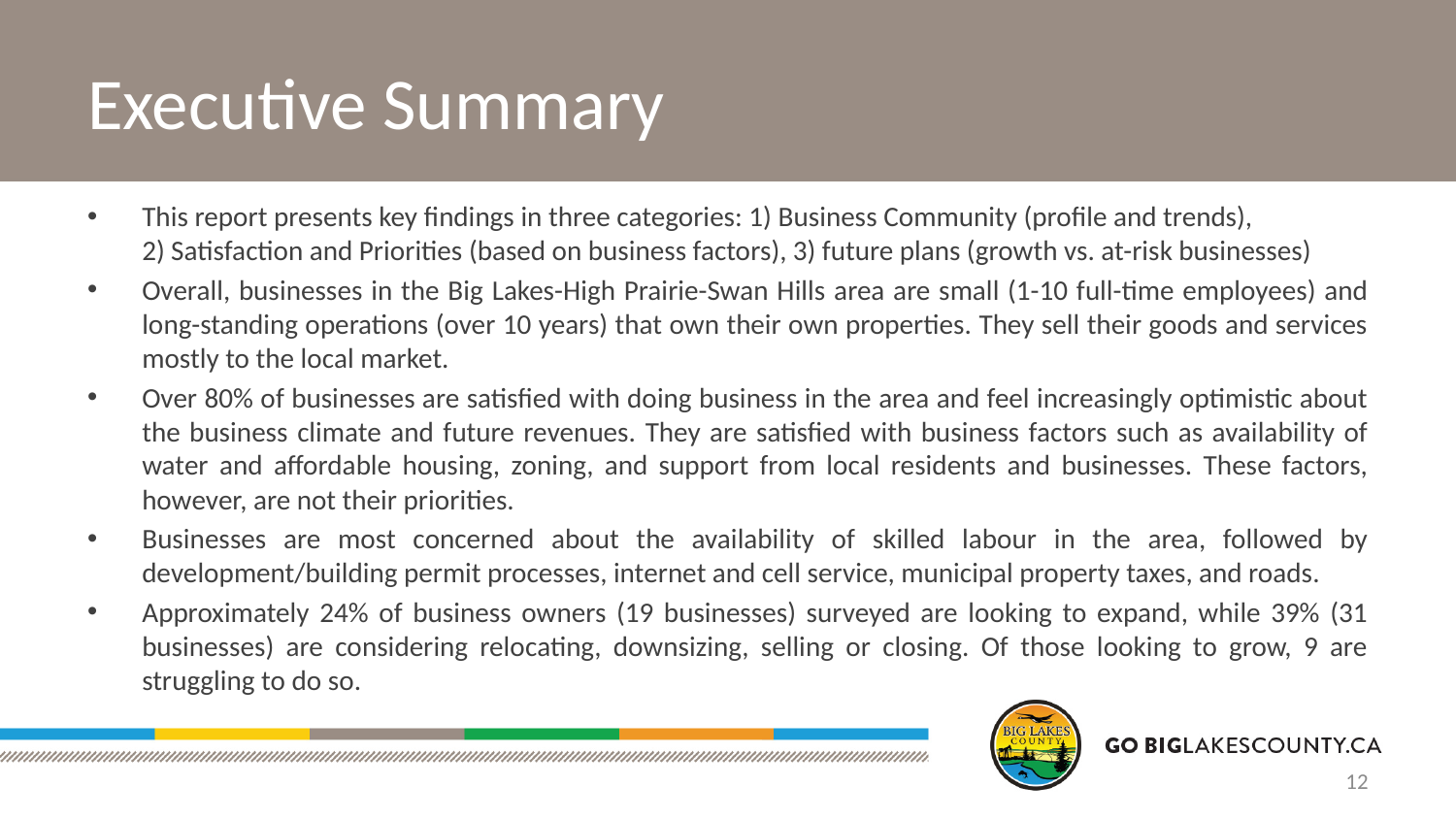

# Executive Summary
This report presents key findings in three categories: 1) Business Community (profile and trends),                   2) Satisfaction and Priorities (based on business factors), 3) future plans (growth vs. at-risk businesses)
Overall, businesses in the Big Lakes-High Prairie-Swan Hills area are small (1-10 full-time employees) and long-standing operations (over 10 years) that own their own properties. They sell their goods and services mostly to the local market.
Over 80% of businesses are satisfied with doing business in the area and feel increasingly optimistic about the business climate and future revenues. They are satisfied with business factors such as availability of water and affordable housing, zoning, and support from local residents and businesses. These factors, however, are not their priorities.
Businesses are most concerned about the availability of skilled labour in the area, followed by development/building permit processes, internet and cell service, municipal property taxes, and roads.
Approximately 24% of business owners (19 businesses) surveyed are looking to expand, while 39% (31 businesses) are considering relocating, downsizing, selling or closing. Of those looking to grow, 9 are struggling to do so.

12